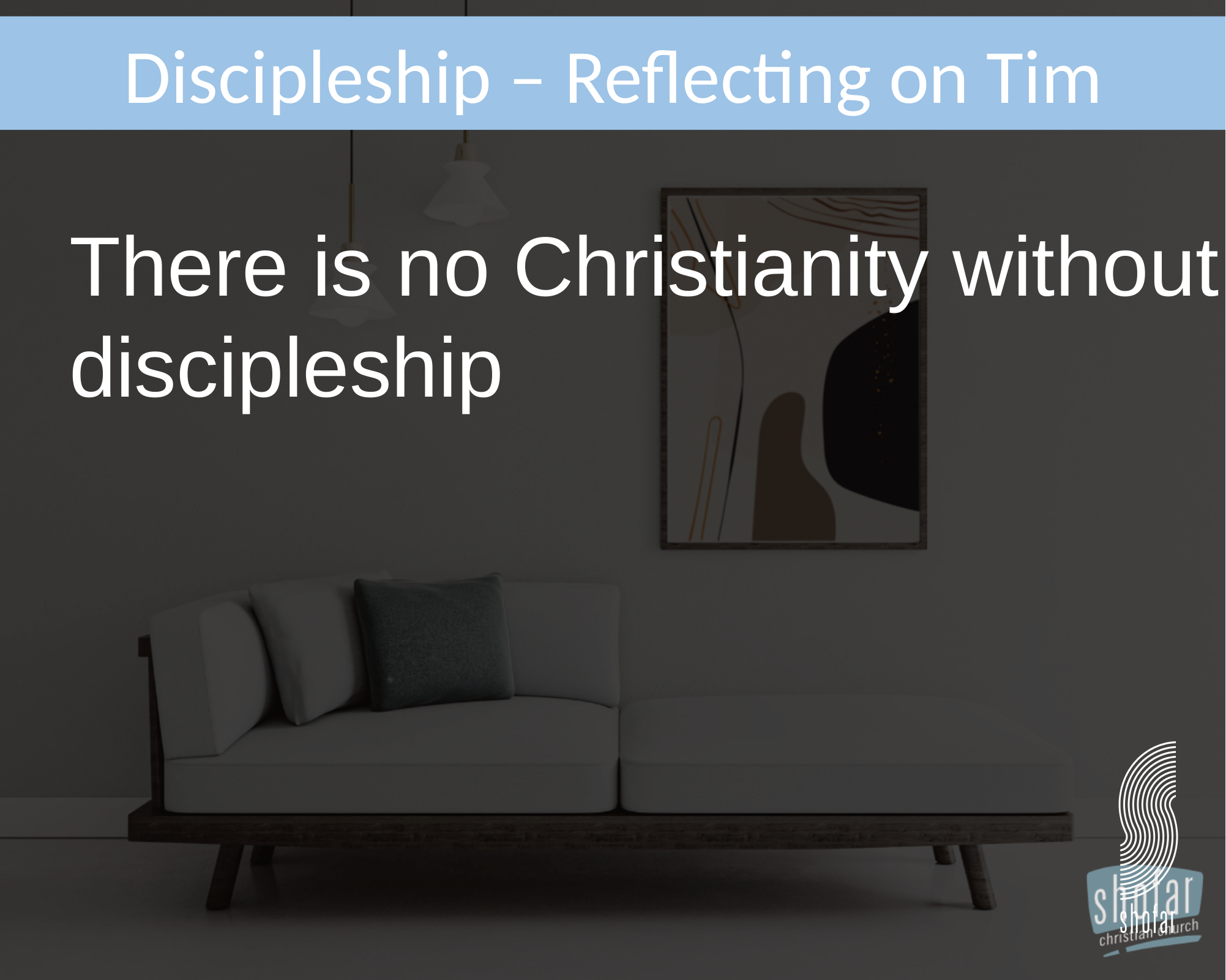

Discipleship – Reflecting on Tim

There is no Christianity without discipleship